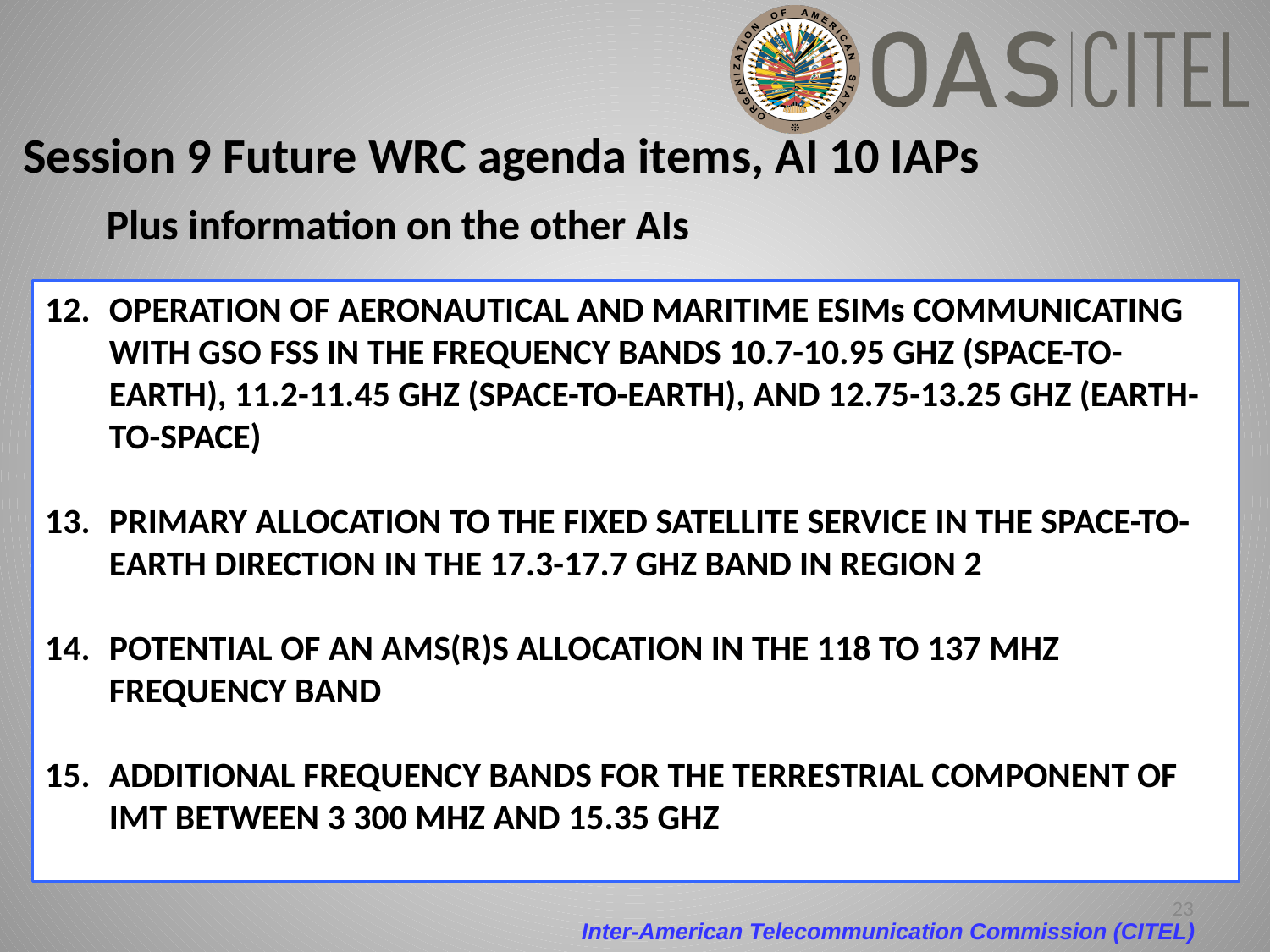

# Session 9 Future WRC agenda items, AI 10 IAPs
Plus information on the other AIs
12. 	OPERATION OF AERONAUTICAL AND MARITIME ESIMs COMMUNICATING WITH GSO FSS IN THE FREQUENCY BANDS 10.7-10.95 GHZ (SPACE-TO-EARTH), 11.2-11.45 GHZ (SPACE-TO-EARTH), AND 12.75-13.25 GHZ (EARTH-TO-SPACE)

13. 	PRIMARY ALLOCATION TO THE FIXED SATELLITE SERVICE IN THE SPACE-TO-EARTH DIRECTION IN THE 17.3-17.7 GHZ BAND IN REGION 2

14. 	POTENTIAL OF AN AMS(R)S ALLOCATION IN THE 118 TO 137 MHZ FREQUENCY BAND

15. 	ADDITIONAL FREQUENCY BANDS FOR THE TERRESTRIAL COMPONENT OF IMT BETWEEN 3 300 MHZ AND 15.35 GHZ

23